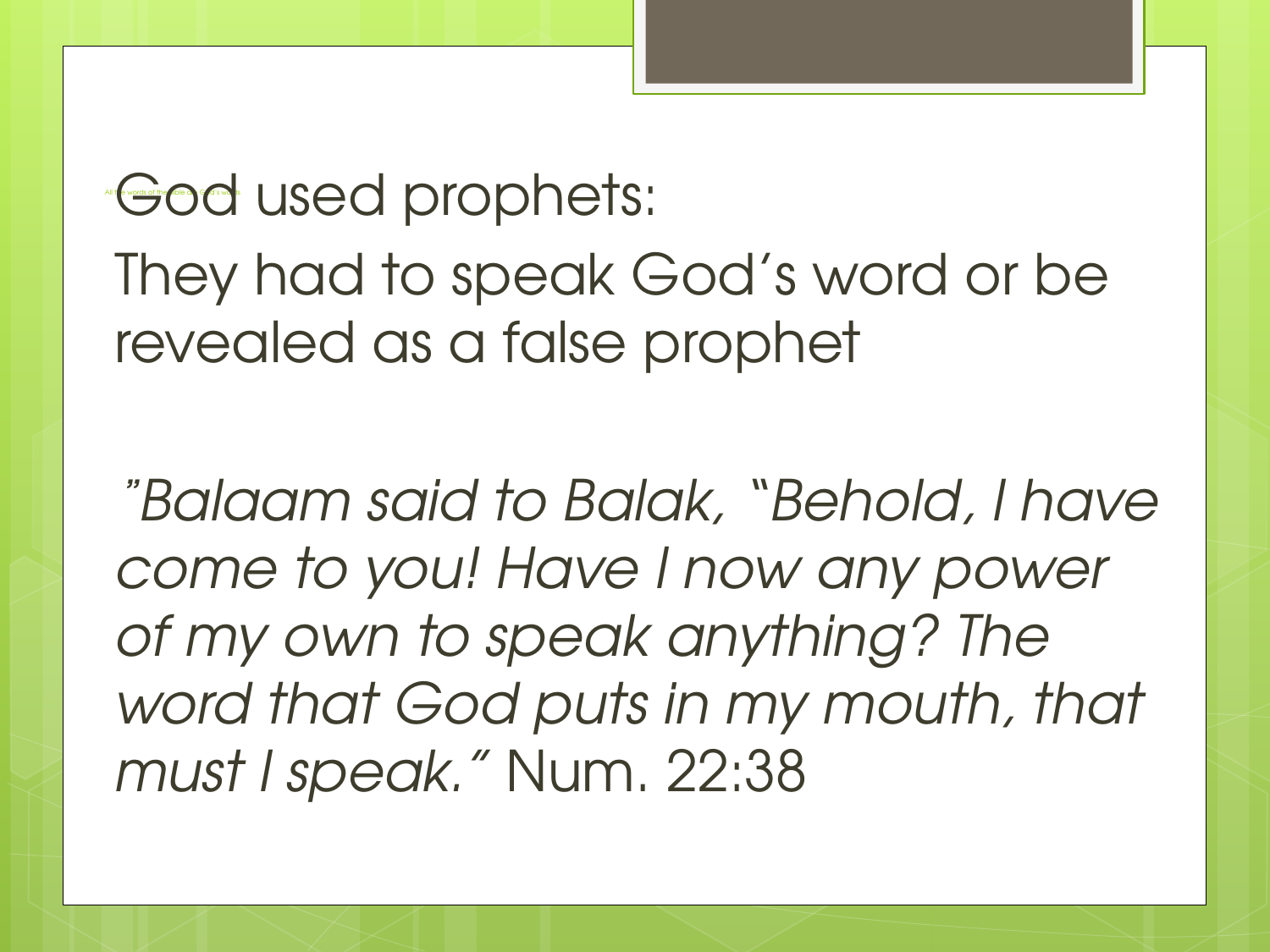

# All the words of the Bible are God’s words
God used prophets:
They had to speak God’s word or be revealed as a false prophet

 ”Balaam said to Balak, “Behold, I have come to you! Have I now any power of my own to speak anything? The word that God puts in my mouth, that must I speak.” Num. 22:38